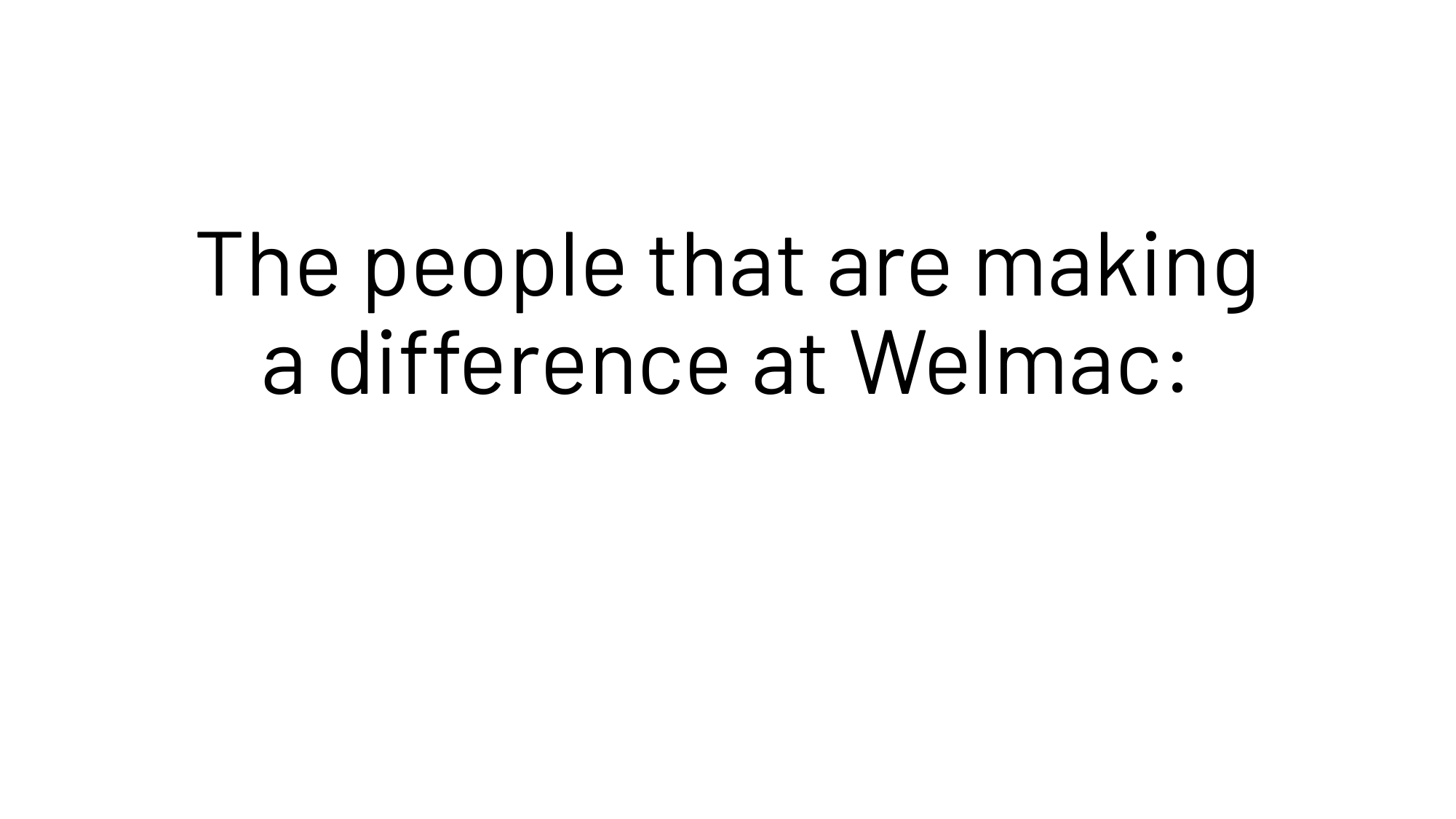

# The people that are making a difference at Welmac: